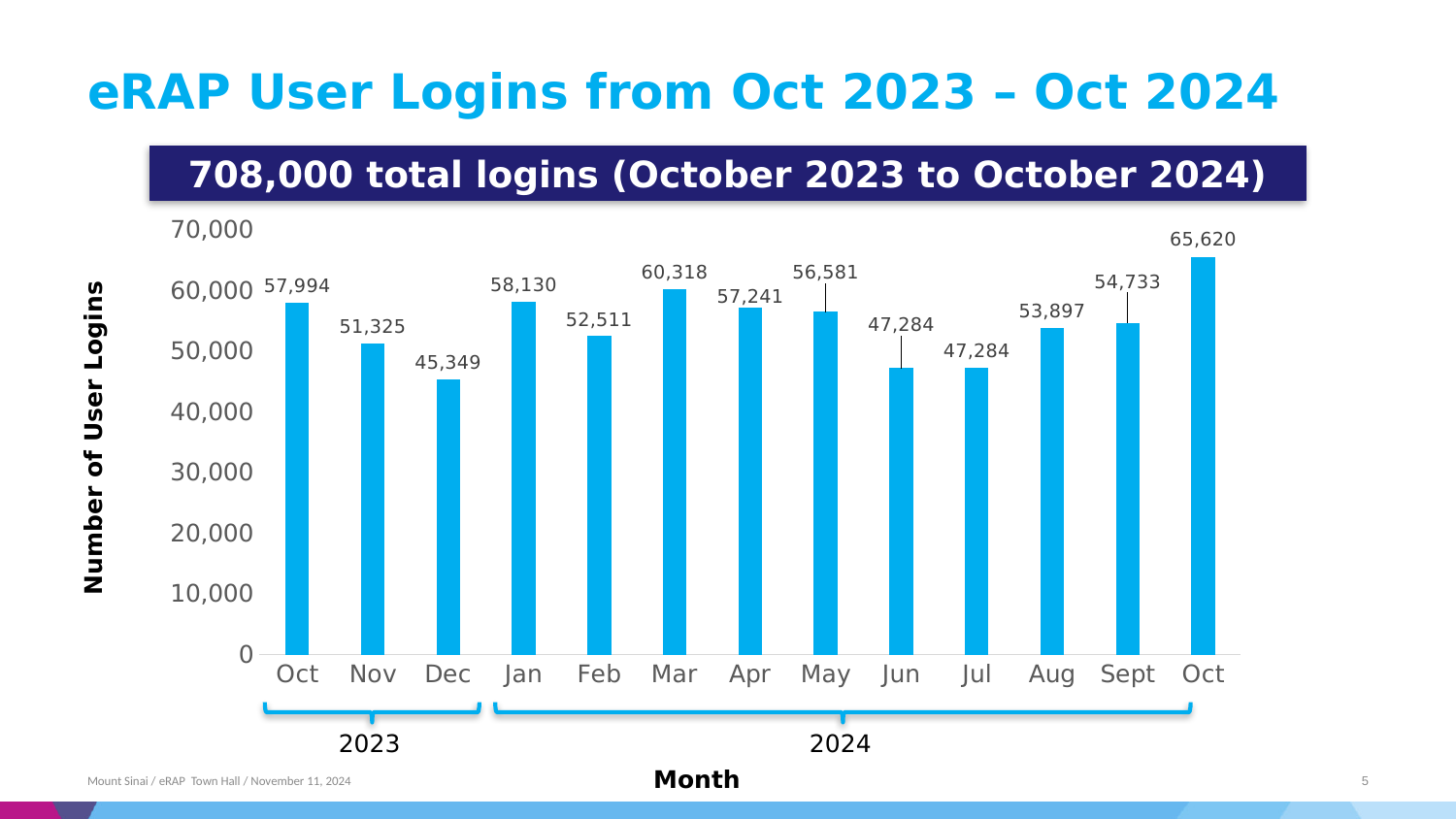

# eRAP User Logins from Oct 2023 – Oct 2024

### Chart

| Category | User Login Count |
|---|---|
| Oct | 57994.0 |
| Nov | 51325.0 |
| Dec | 45349.0 |
| Jan | 58130.0 |
| Feb | 52511.0 |
| Mar | 60318.0 |
| Apr | 57241.0 |
| May | 56581.0 |
| Jun | 47284.0 |
| Jul | 47284.0 |
| Aug | 53897.0 |
| Sept | 54733.0 |
| Oct | 65620.0 |
Number of User Logins
Month
708,000 total logins (October 2023 to October 2024)

2023
2024
Mount Sinai / eRAP  Town Hall / November 11, 2024
5